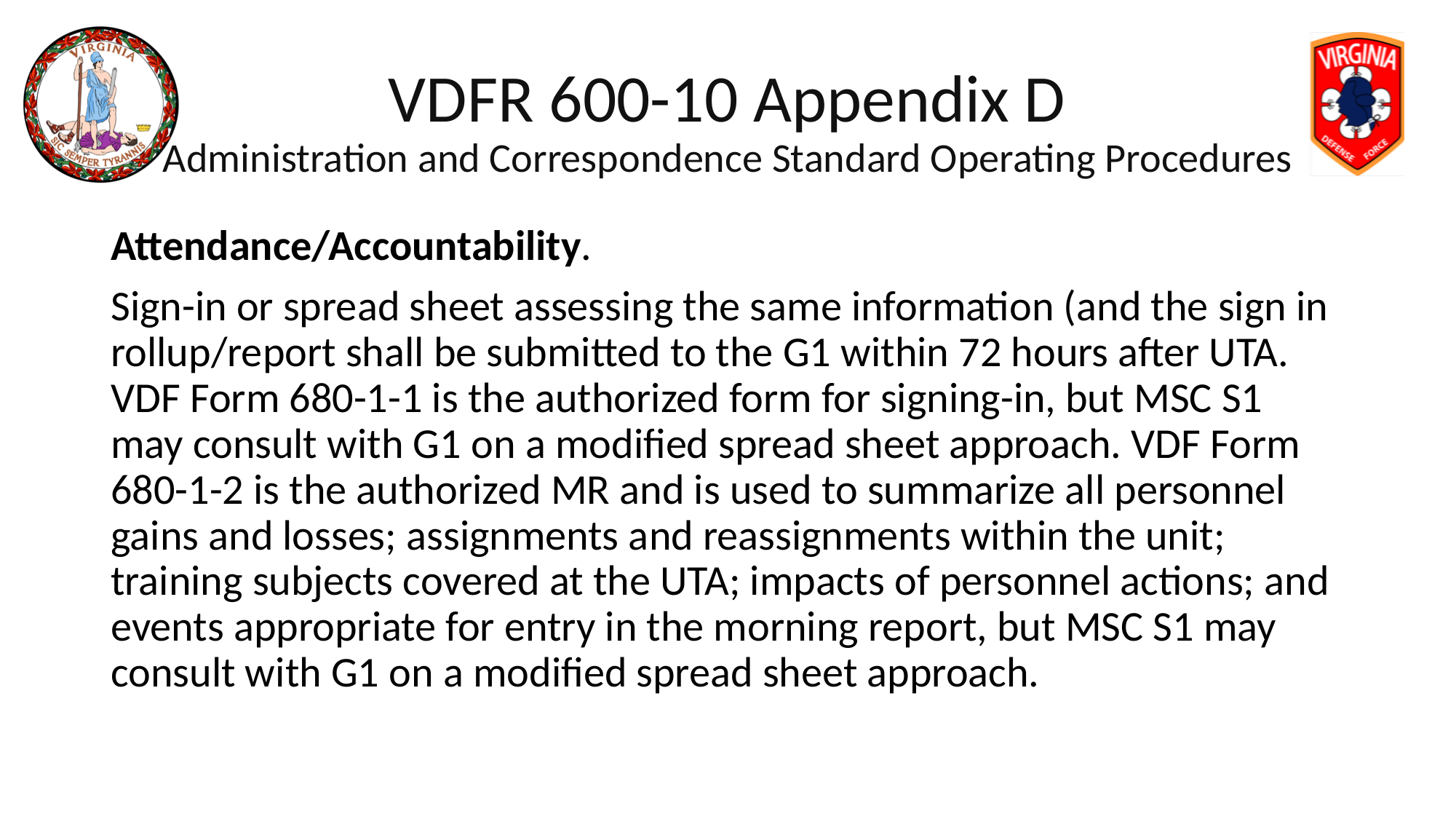

# VDFR 600-10 Appendix D Administration and Correspondence Standard Operating Procedures
Attendance/Accountability.
Sign-in or spread sheet assessing the same information (and the sign in rollup/report shall be submitted to the G1 within 72 hours after UTA. VDF Form 680-1-1 is the authorized form for signing-in, but MSC S1 may consult with G1 on a modified spread sheet approach. VDF Form 680-1-2 is the authorized MR and is used to summarize all personnel gains and losses; assignments and reassignments within the unit; training subjects covered at the UTA; impacts of personnel actions; and events appropriate for entry in the morning report, but MSC S1 may consult with G1 on a modified spread sheet approach.